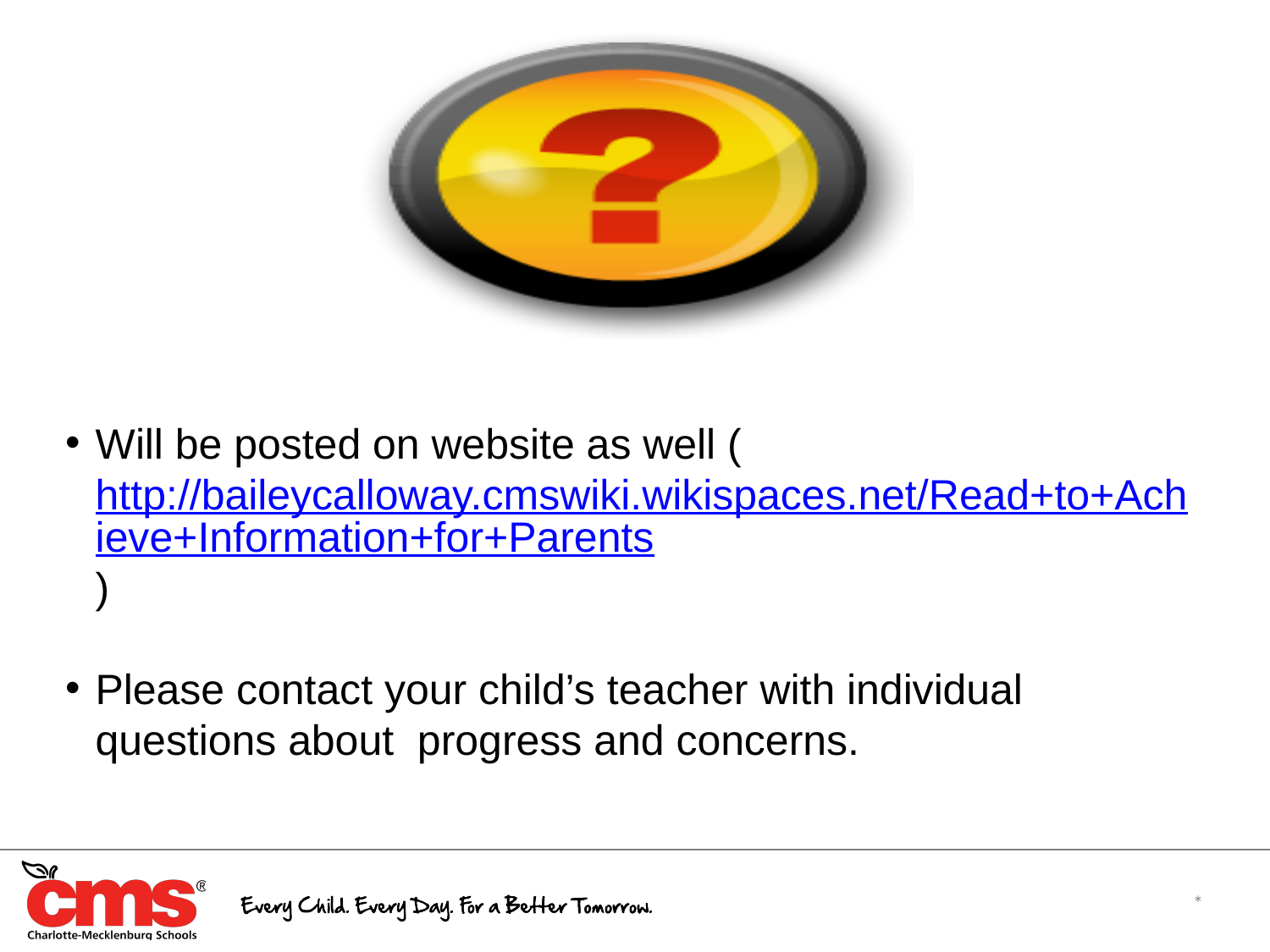

Will be posted on website as well (http://baileycalloway.cmswiki.wikispaces.net/Read+to+Achieve+Information+for+Parents)

Please contact your child’s teacher with individual questions about  progress and concerns.

*